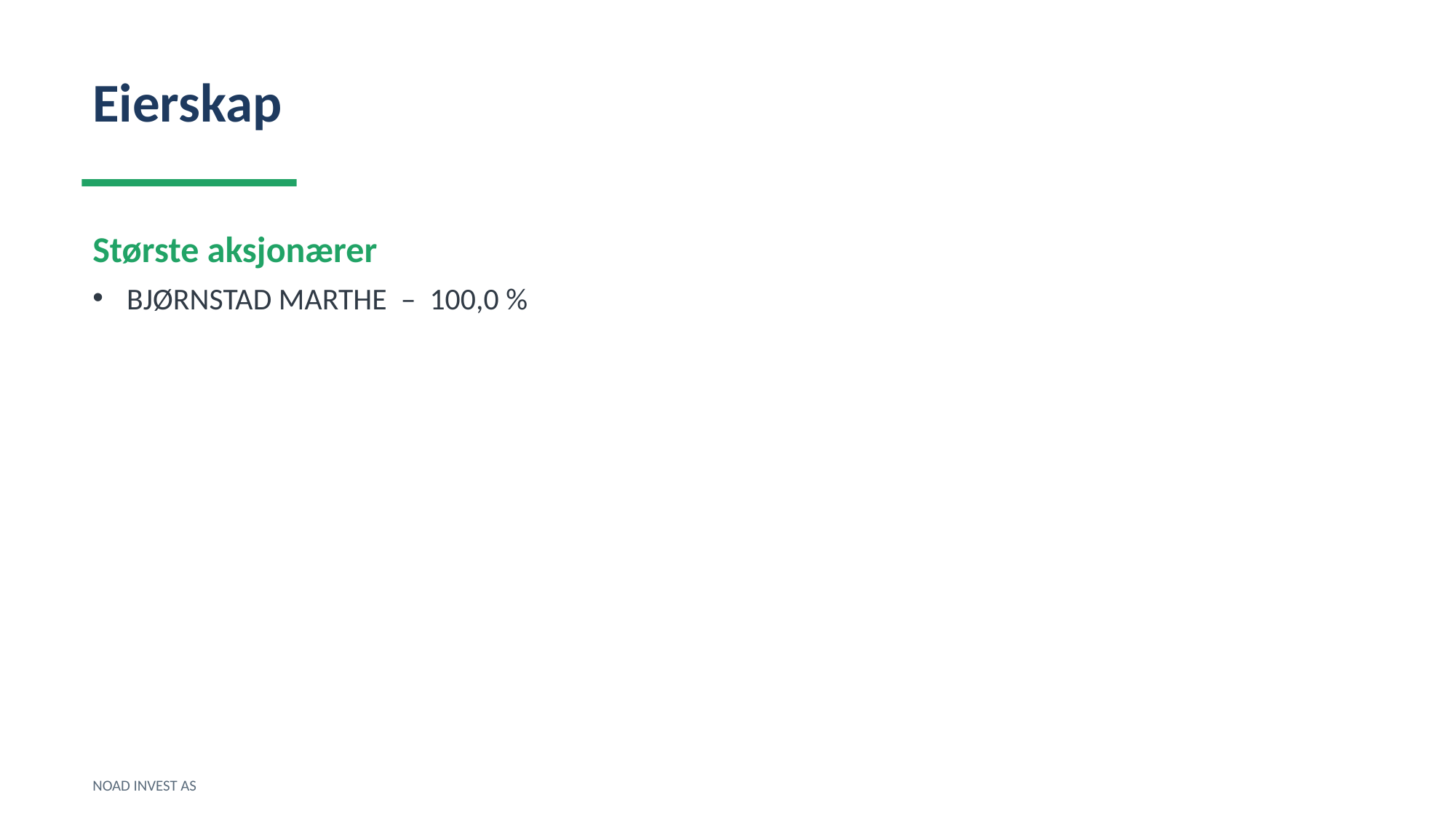

Eierskap

Største aksjonærer
BJØRNSTAD MARTHE  –  100,0 %
NOAD INVEST AS